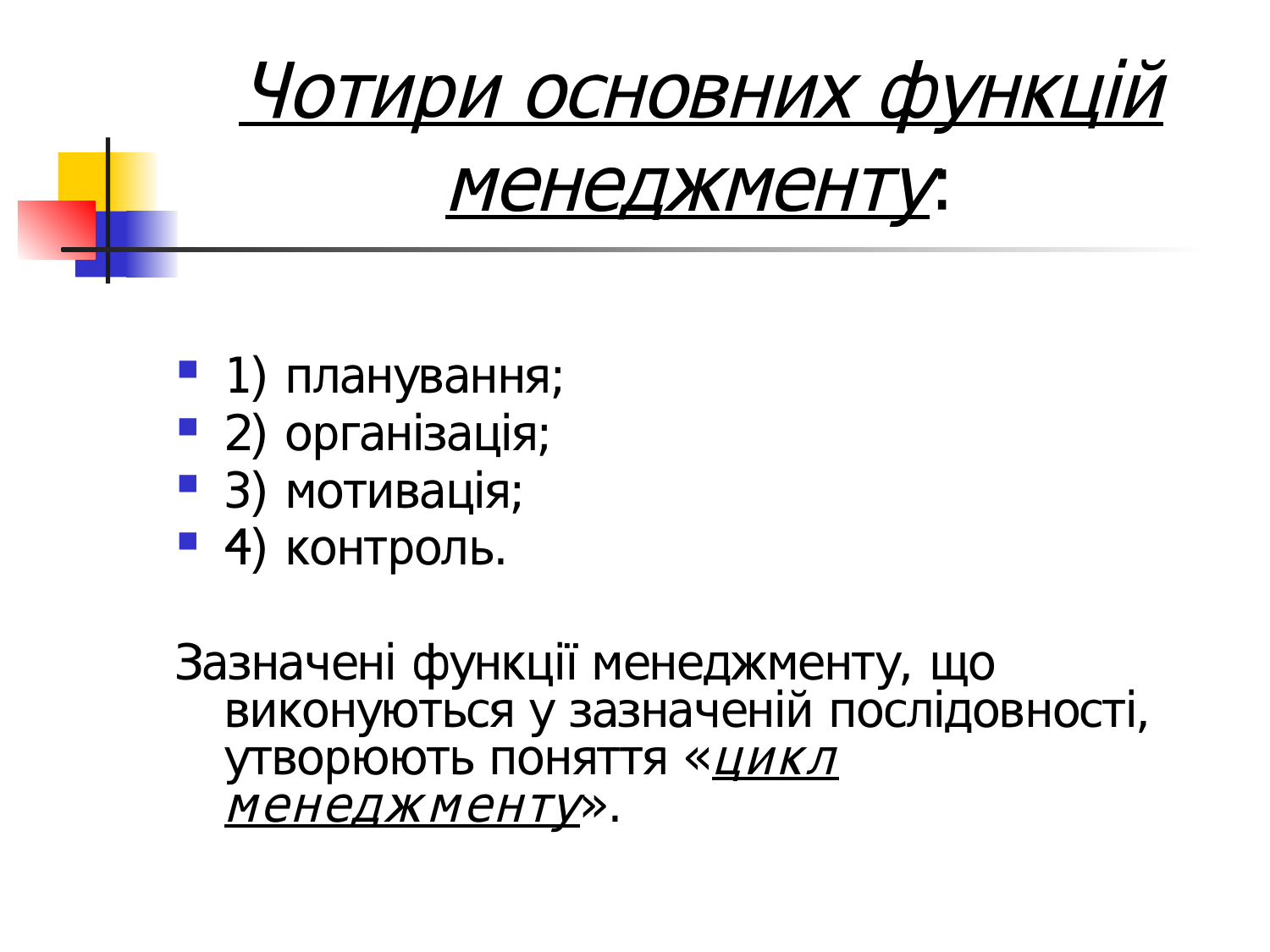

# Чотири основних функцій менеджменту:

1) планування;
2) організація;
3) мотивація;
4) контроль.

Зазначені функції менеджменту, що виконуються у зазначеній послідовності, утворюють поняття «цикл менеджменту».